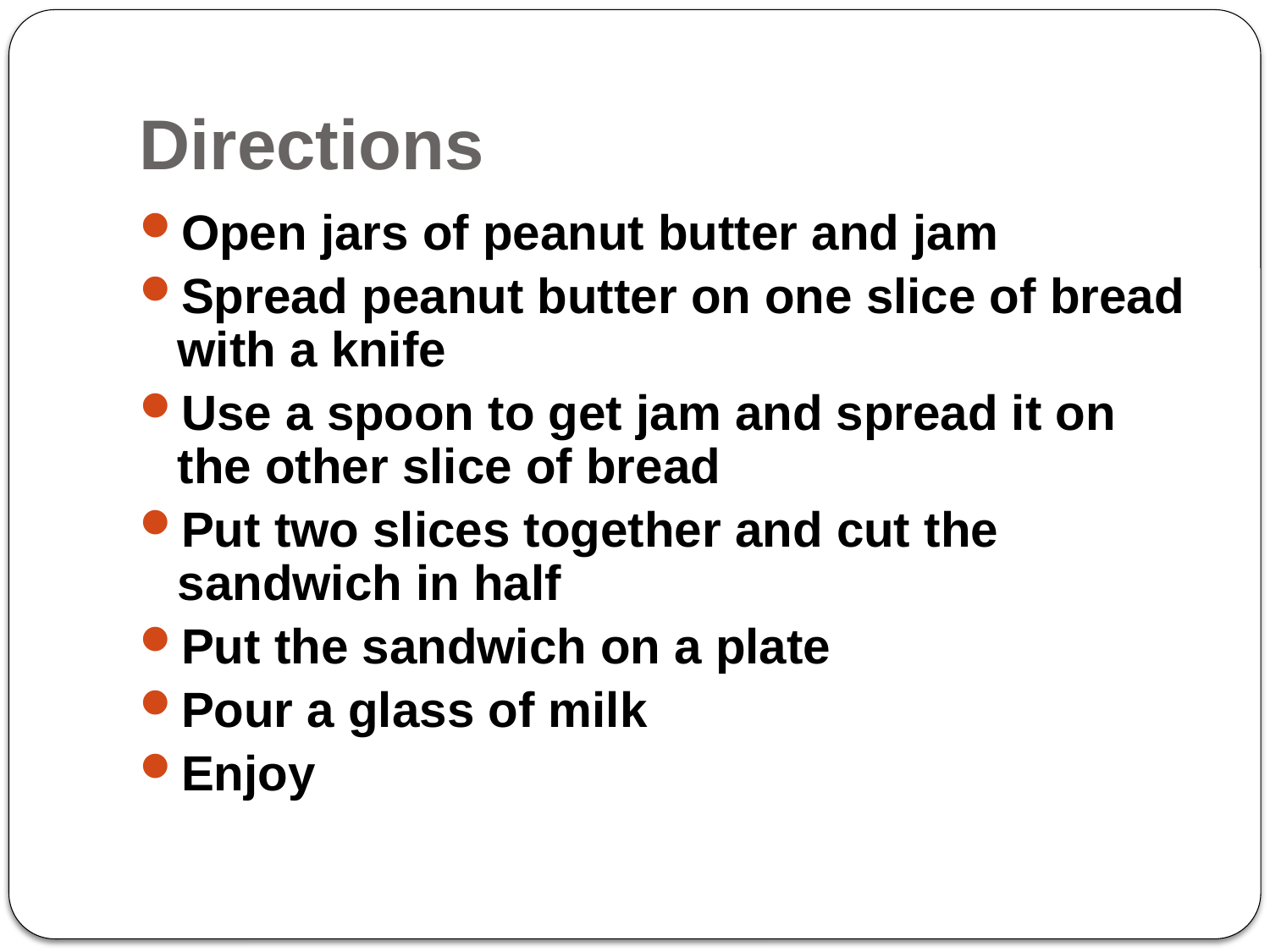

# Directions
Open jars of peanut butter and jam
Spread peanut butter on one slice of bread with a knife
Use a spoon to get jam and spread it on the other slice of bread
Put two slices together and cut the sandwich in half
Put the sandwich on a plate
Pour a glass of milk
Enjoy